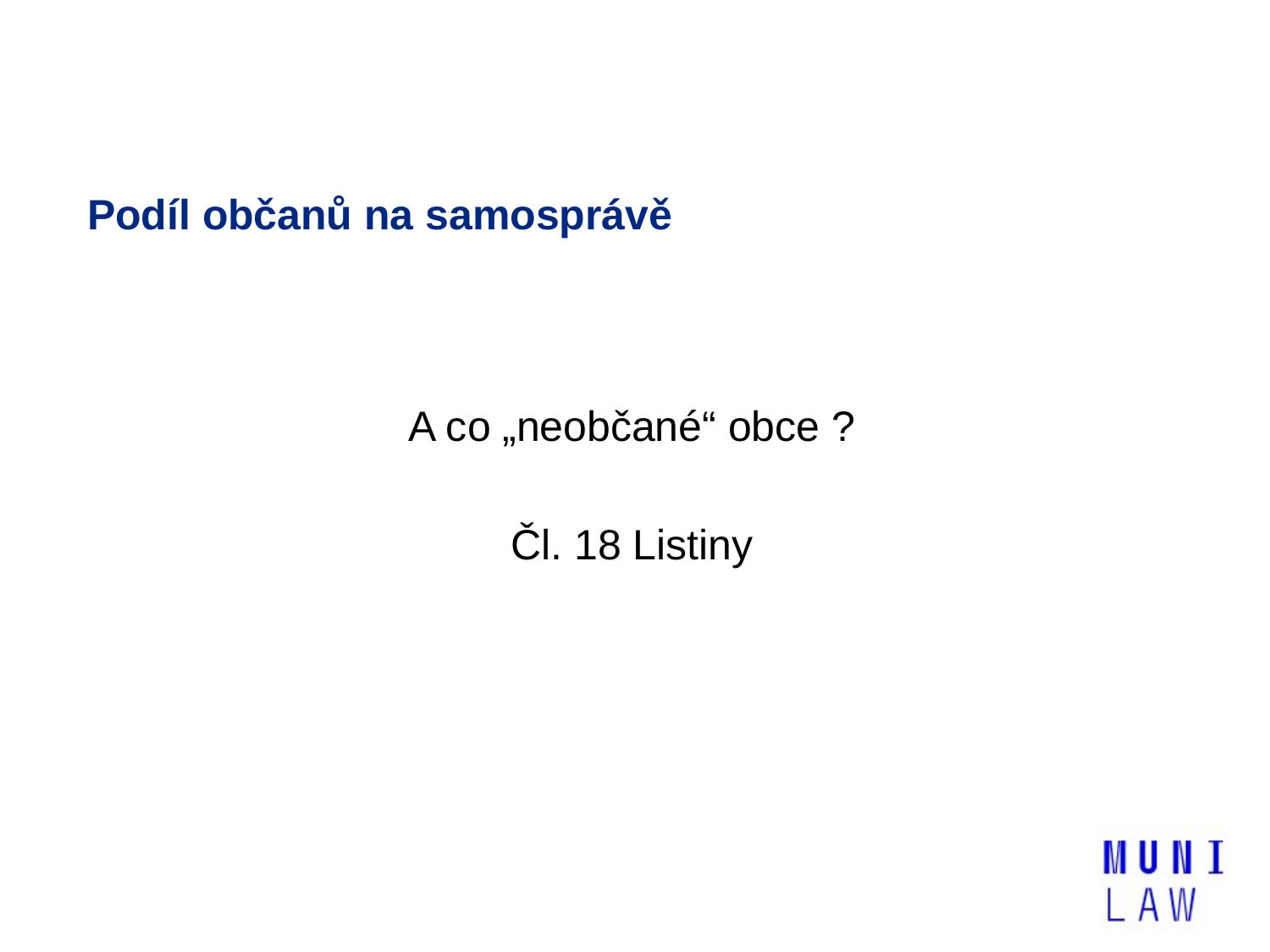

# Podíl občanů na samosprávě

A co „neobčané“ obce ?

Čl. 18 Listiny